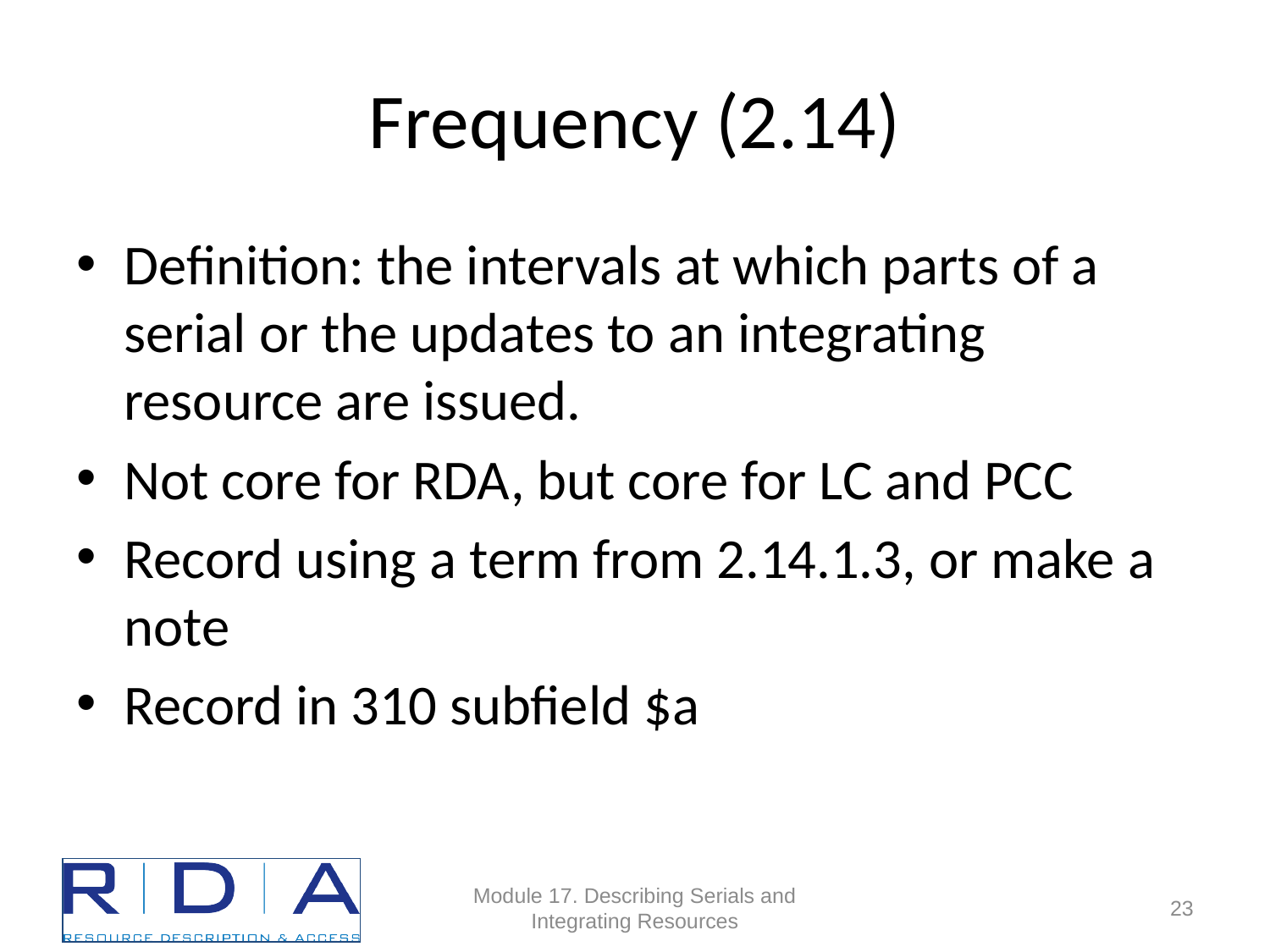

# Frequency (2.14)
Definition: the intervals at which parts of a serial or the updates to an integrating resource are issued.
Not core for RDA, but core for LC and PCC
Record using a term from 2.14.1.3, or make a note
Record in 310 subfield $a

Module 17. Describing Serials and Integrating Resources
23